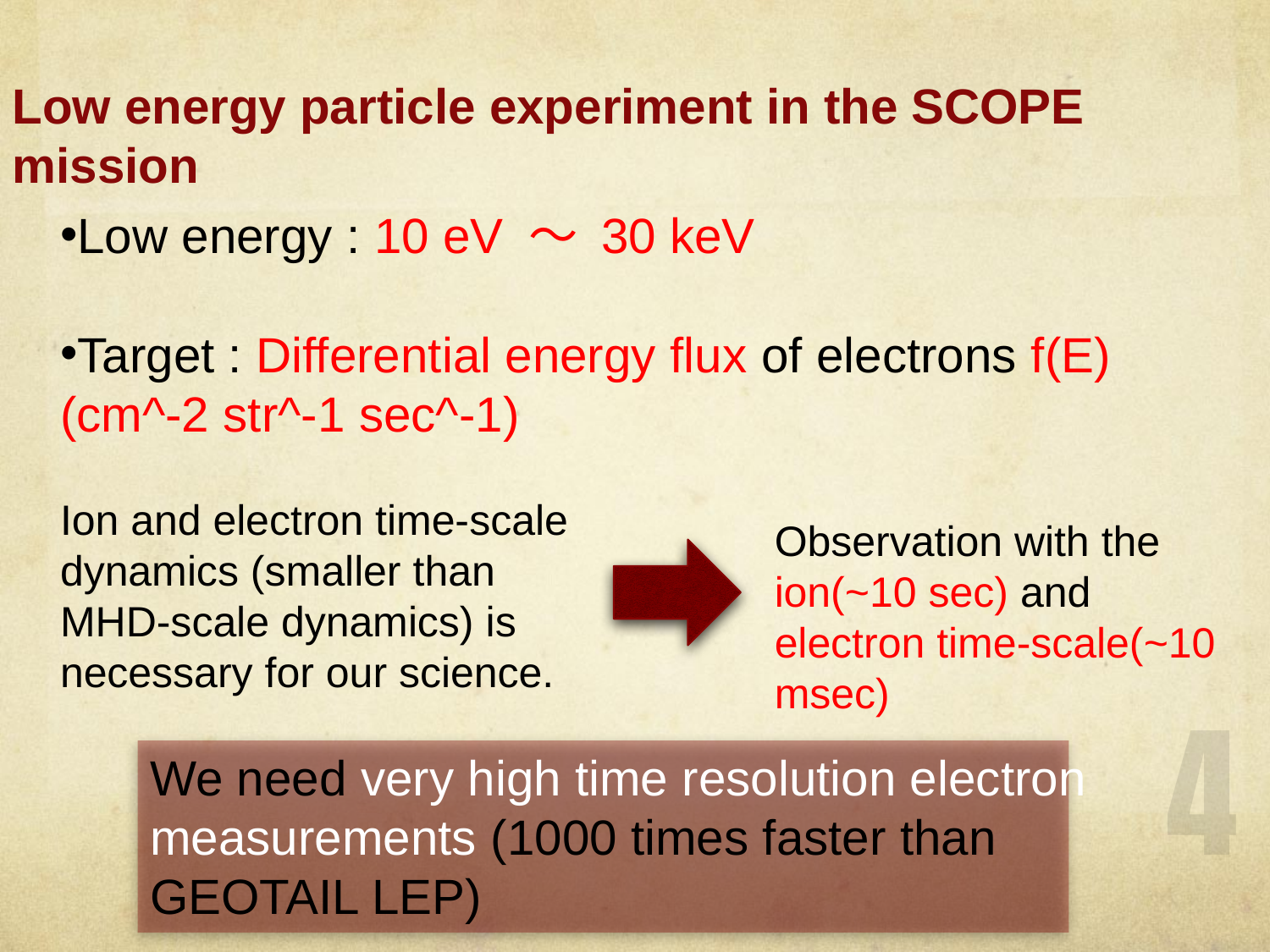

Low energy particle experiment in the SCOPE mission
Low energy : 10 eV 〜 30 keV

Target : Differential energy flux of electrons f(E)(cm^-2 str^-1 sec^-1)
Ion and electron time-scale dynamics (smaller than MHD-scale dynamics) is necessary for our science.
Observation with the ion(~10 sec) and electron time-scale(~10 msec)

We need very high time resolution electron measurements (1000 times faster than GEOTAIL LEP)
4